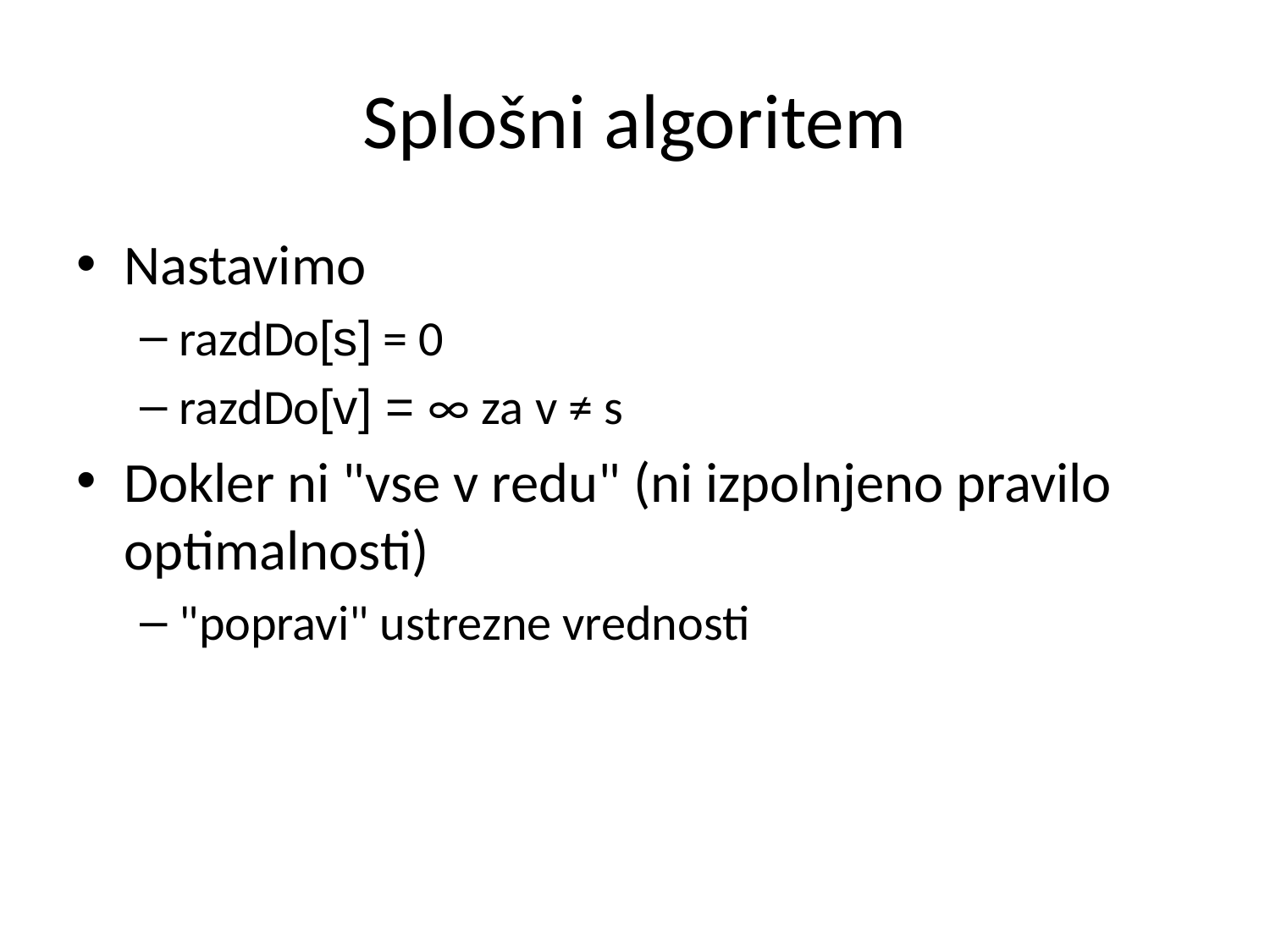

# Splošni algoritem
Nastavimo
razdDo[s] = 0
razdDo[v] = ∞ za v ≠ s
Dokler ni "vse v redu" (ni izpolnjeno pravilo optimalnosti)
"popravi" ustrezne vrednosti